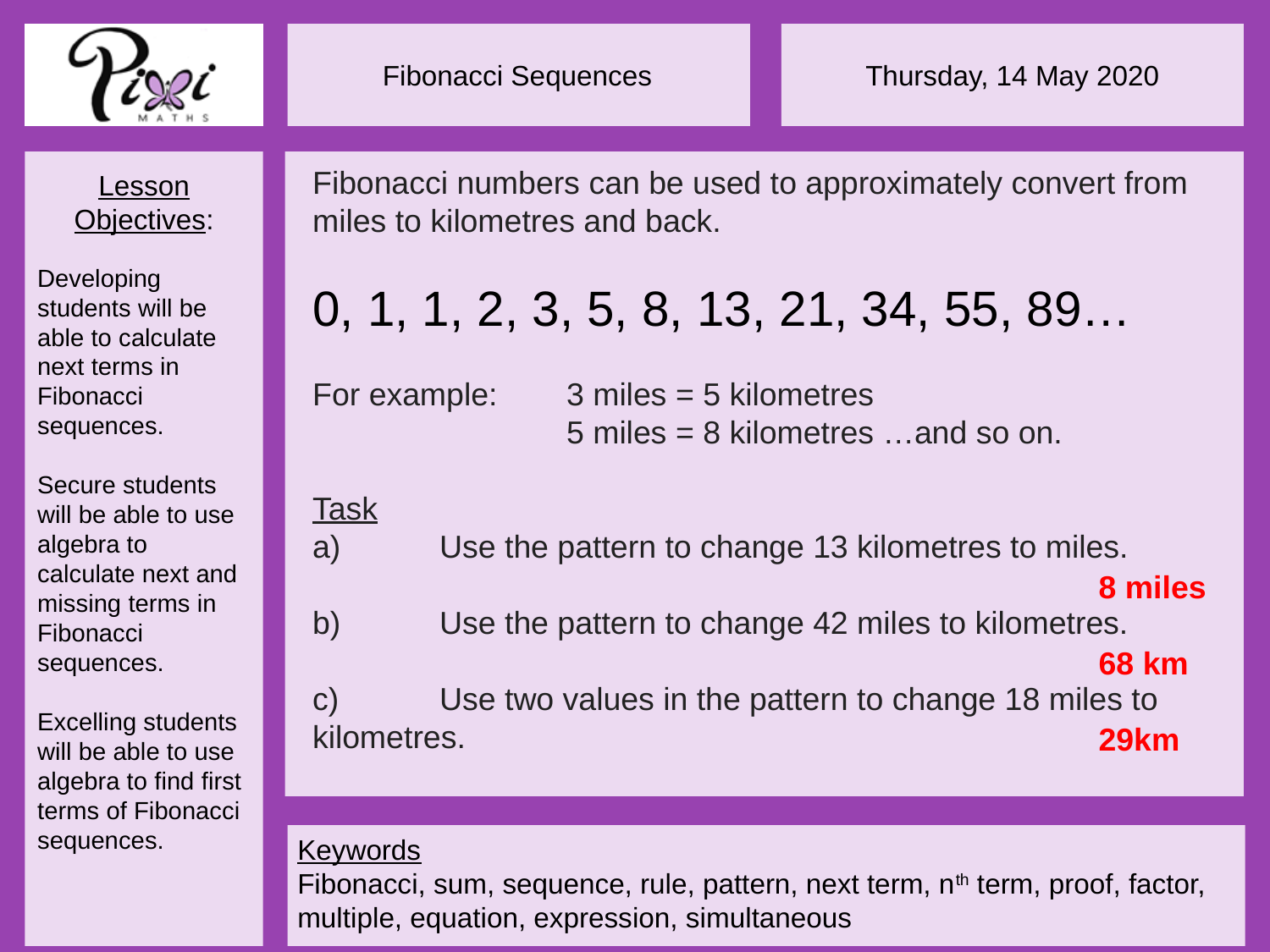

Fibonacci numbers can be used to approximately convert from miles to kilometres and back.

0, 1, 1, 2, 3, 5, 8, 13, 21, 34, 55, 89…

For example:	3 miles = 5 kilometres
       		5 miles = 8 kilometres …and so on.

Task
a)	Use the pattern to change 13 kilometres to miles.

b)     	Use the pattern to change 42 miles to kilometres.

c)     	Use two values in the pattern to change 18 miles to 	kilometres.
8 miles

68 km

29km